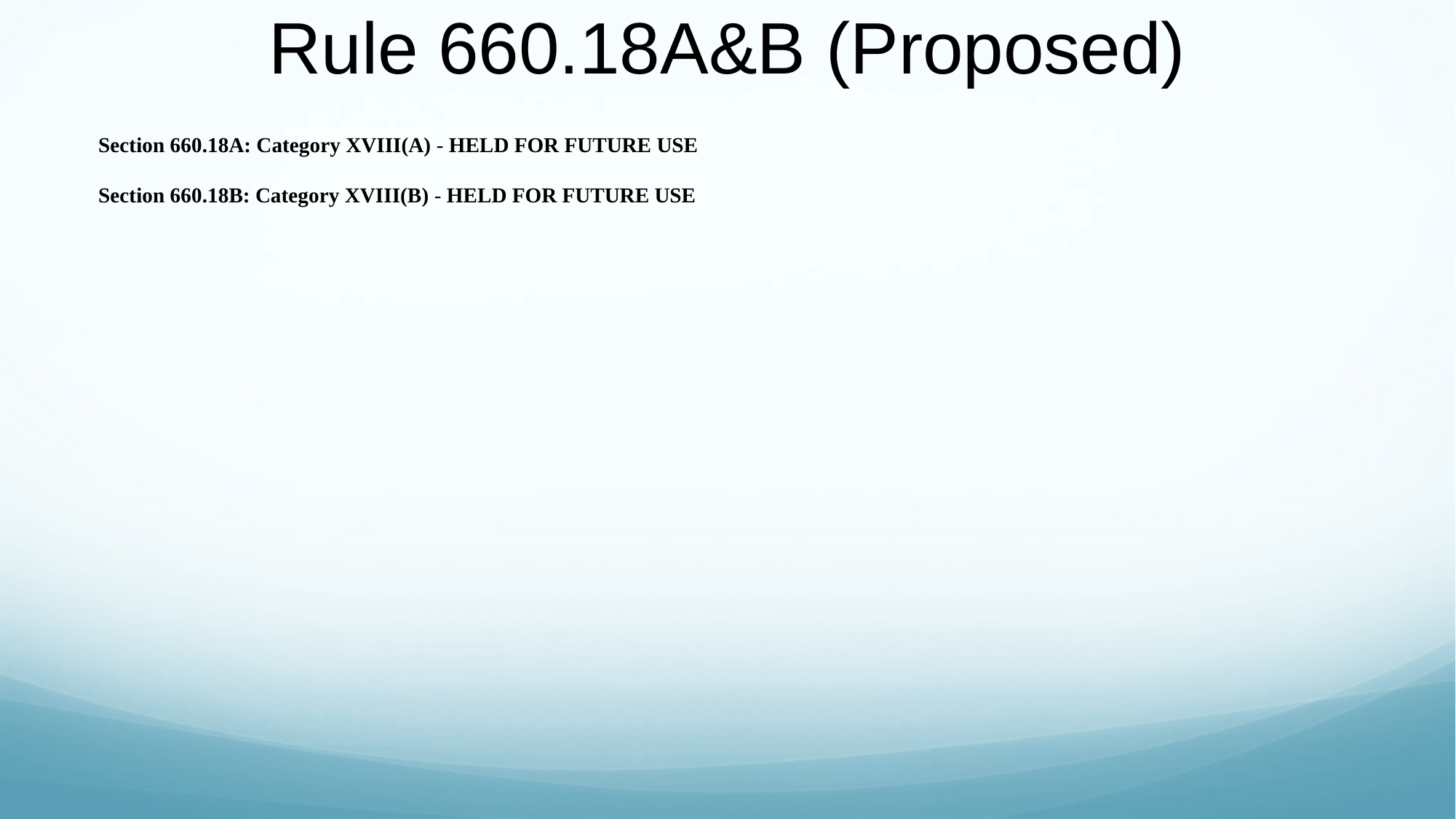

# Rule 660.18A&B (Proposed)

Section 660.18A: Category XVIII(A) - HELD FOR FUTURE USE

Section 660.18B: Category XVIII(B) - HELD FOR FUTURE USE